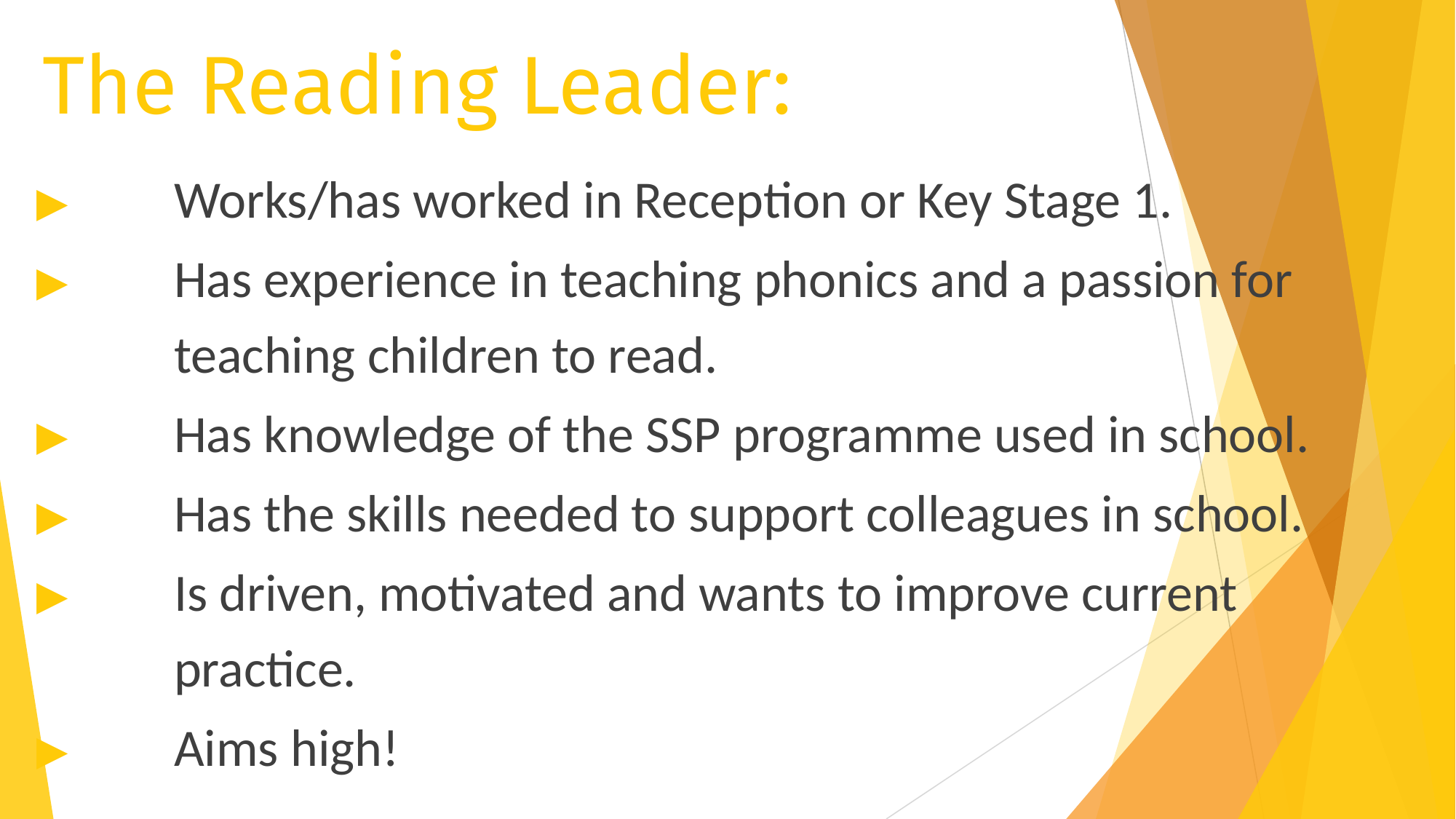

# The Reading Leader:

Works/has worked in Reception or Key Stage 1.
Has experience in teaching phonics and a passion for teaching children to read.
Has knowledge of the SSP programme used in school.
Has the skills needed to support colleagues in school.
Is driven, motivated and wants to improve current practice.
Aims high!